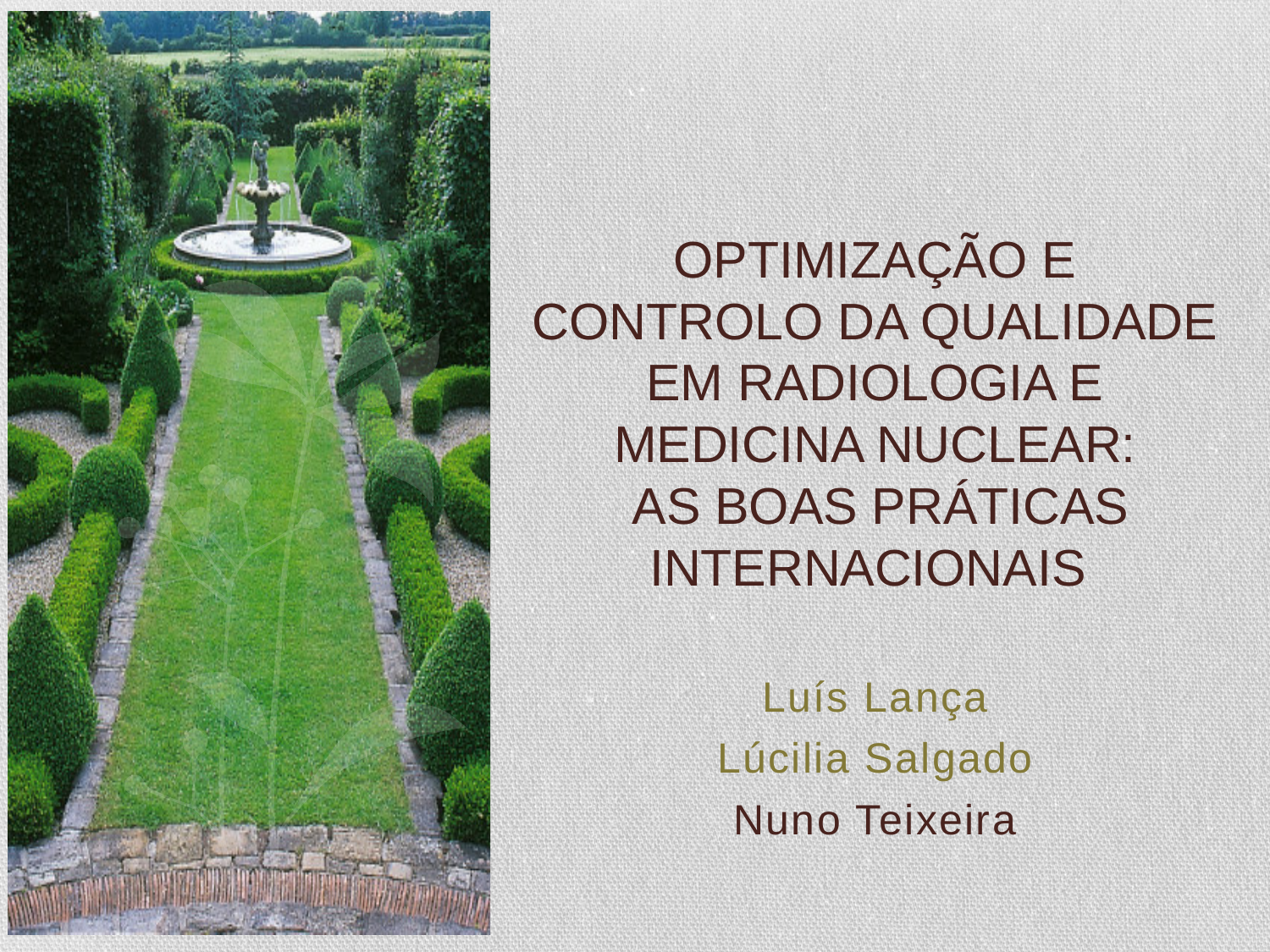

# Optimização e controlo dA qualidade em Radiologia e Medicina Nuclear: as boas práticas internacionais
Luís Lança
Lúcilia Salgado
Nuno Teixeira